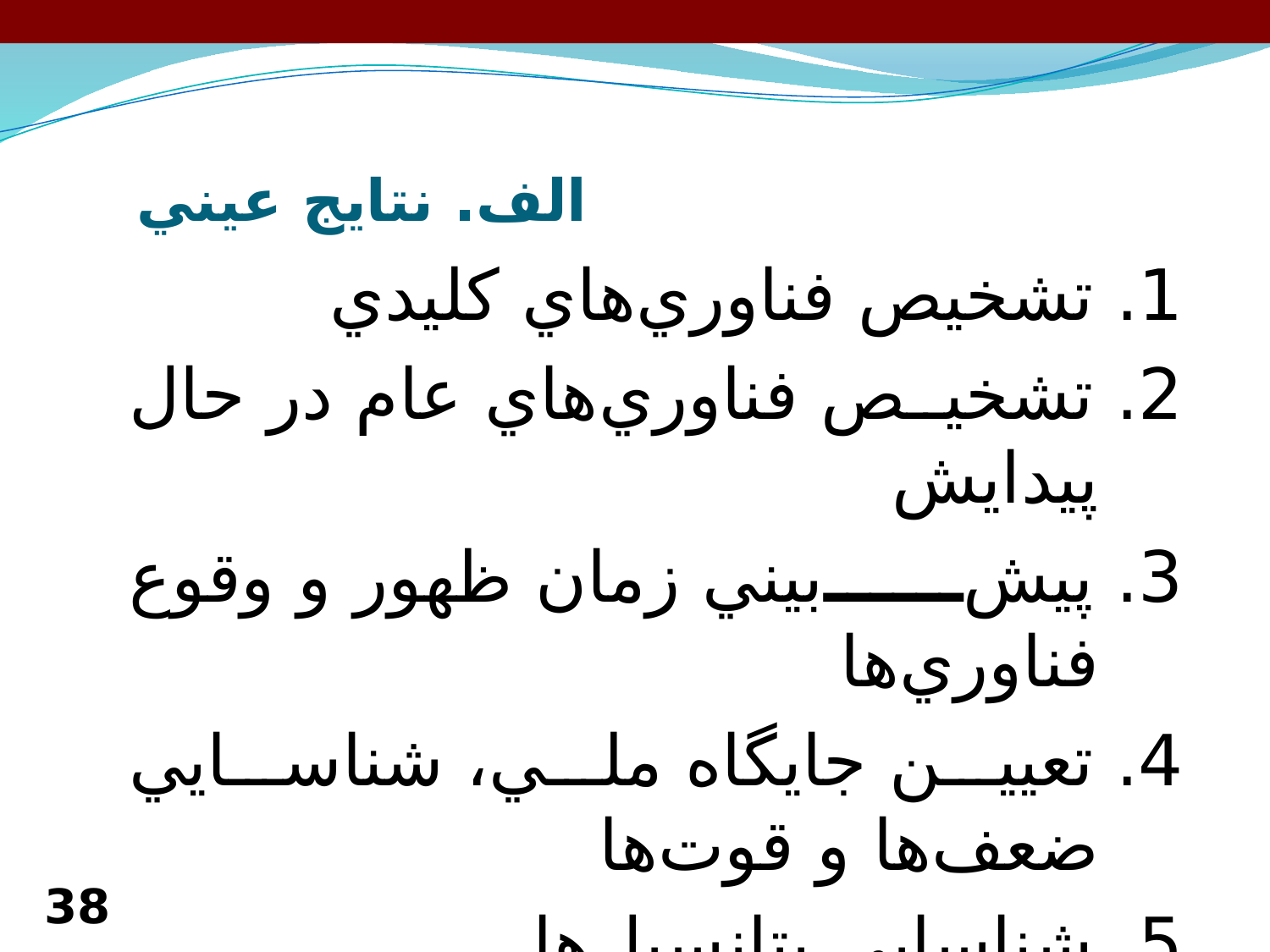

# الف. نتايج عيني
1. تشخيص فناوري‌هاي كليدي
2. تشخيص فناوري‌هاي عام در حال پيدايش
3. پيش‌بيني زمان ظهور و وقوع فناوري‌ها
4. تعيين جايگاه ملي، شناسايي ضعف‌ها و قوت‌ها
5. شناسايي پتانسيل‌ها
6. شناسايي نيازهاي اقتصادي_ اجتماعي
38